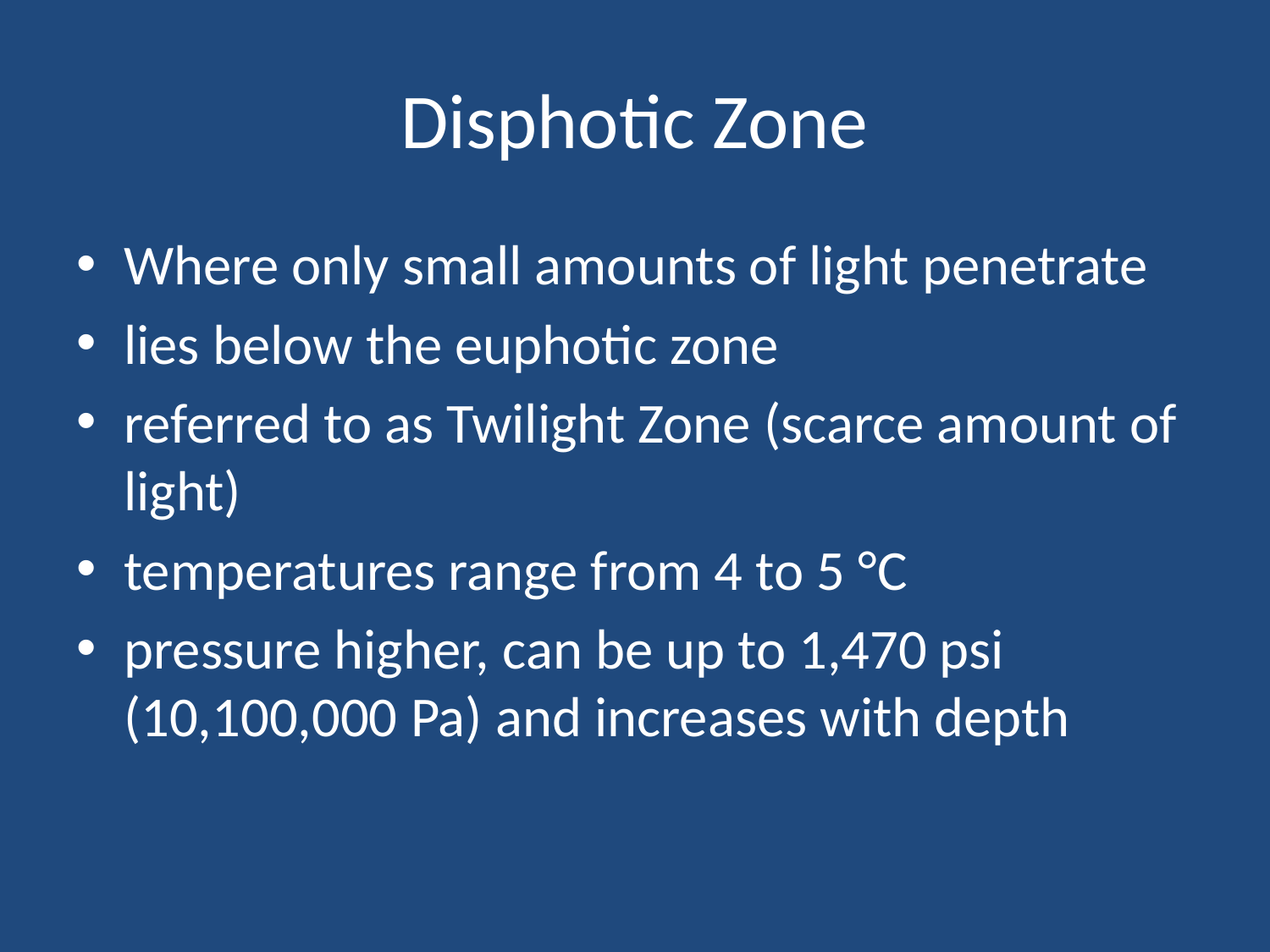

# Disphotic Zone
Where only small amounts of light penetrate
lies below the euphotic zone
referred to as Twilight Zone (scarce amount of light)
temperatures range from 4 to 5 °C
pressure higher, can be up to 1,470 psi (10,100,000 Pa) and increases with depth